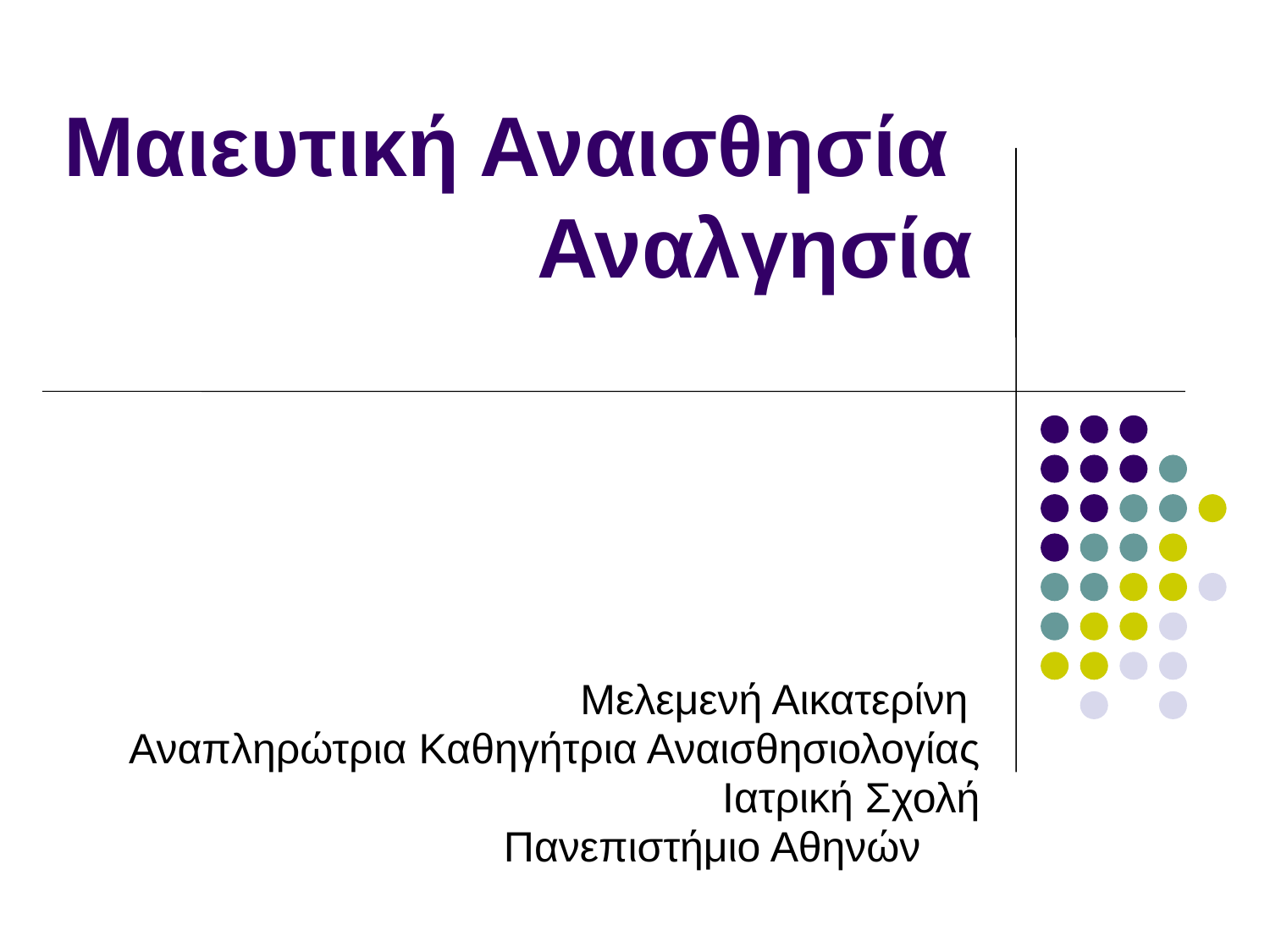

# Μαιευτική Αναισθησία  Αναλγησία
Μελεμενή Αικατερίνη
Αναπληρώτρια Καθηγήτρια Αναισθησιολογίας
 Ιατρική Σχολή
Πανεπιστήμιο Αθηνών